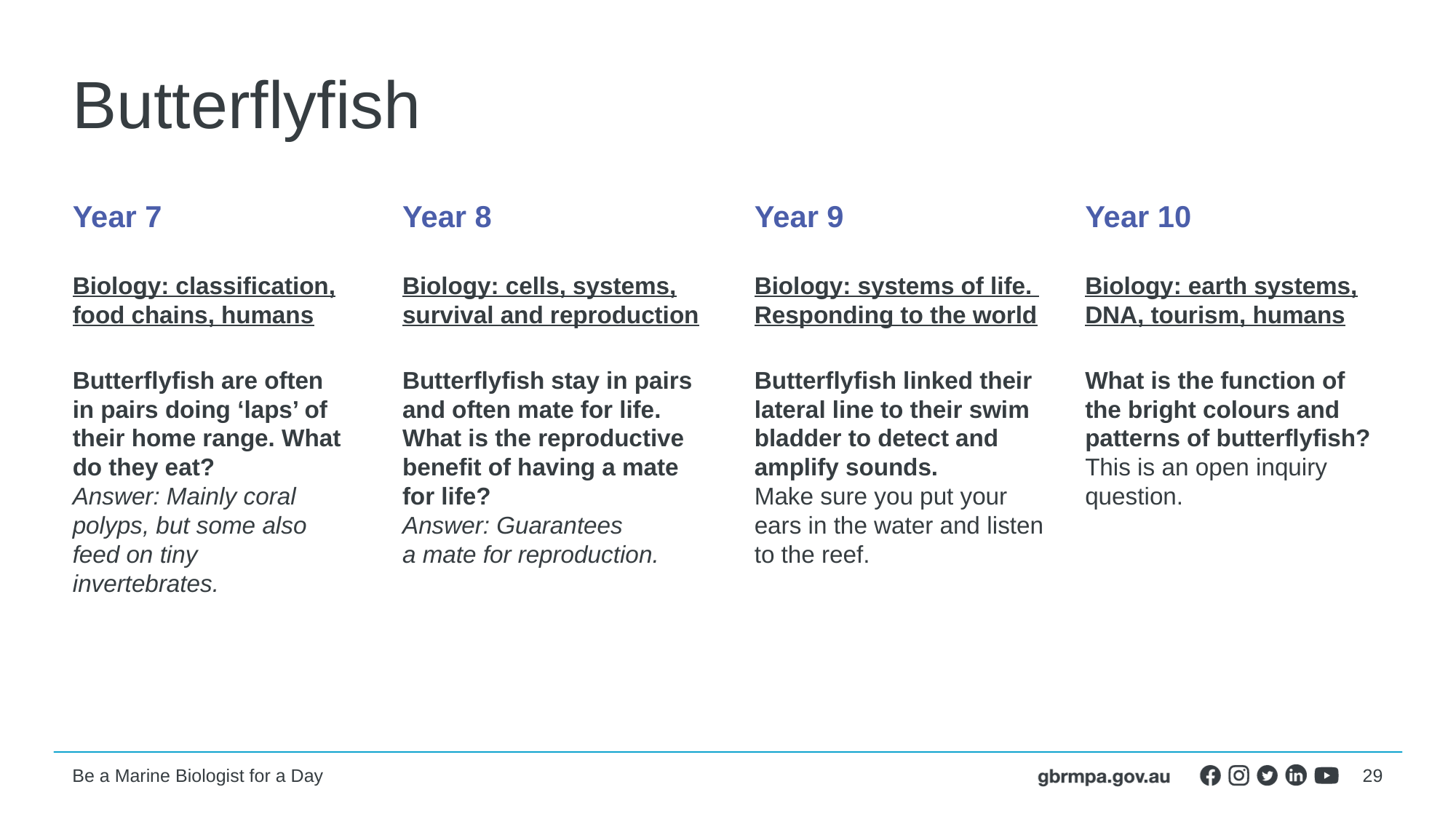

# Butterflyfish
Year 7
Biology: classification, food chains, humans
Butterflyfish are often in pairs doing ‘laps’ of their home range. What do they eat?
Answer: Mainly coral polyps, but some also feed on tiny invertebrates.
Year 8
Biology: cells, systems, survival and reproduction
Butterflyfish stay in pairs and often mate for life. What is the reproductive  benefit of having a mate for life?
Answer: Guarantees
a mate for reproduction.
Year 9
Biology: systems of life.  Responding to the world
Butterflyfish linked their lateral line to their swim bladder to detect and amplify sounds.
Make sure you put your ears in the water and listen to the reef.

Year 10
Biology: earth systems, DNA, tourism, humans
What is the function of the bright colours and patterns of butterflyfish?
This is an open inquiry question.
29